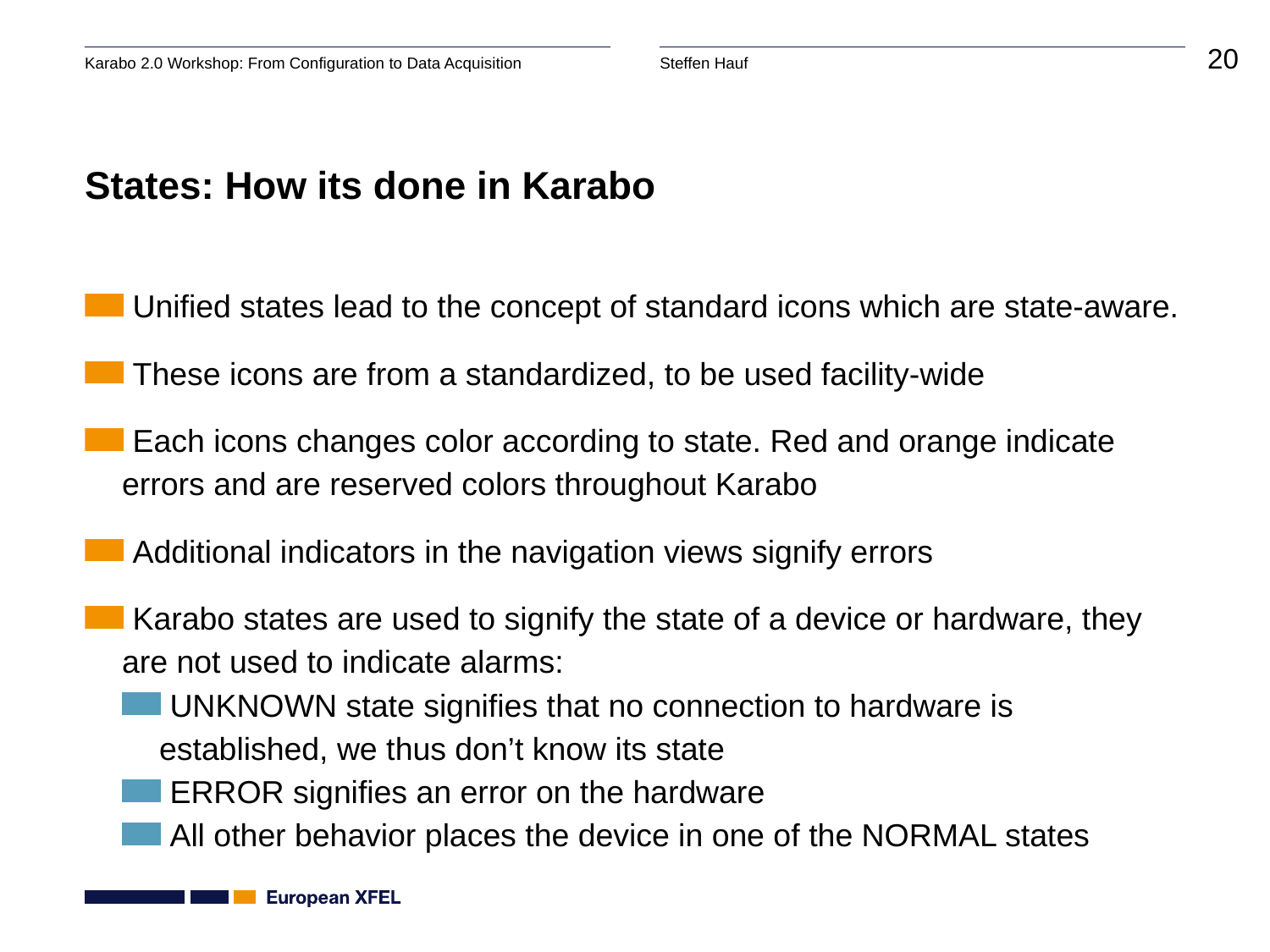

# States: How its done in Karabo
 Unified states lead to the concept of standard icons which are state-aware.
 These icons are from a standardized, to be used facility-wide
 Each icons changes color according to state. Red and orange indicate  errors and are reserved colors throughout Karabo
 Additional indicators in the navigation views signify errors
 Karabo states are used to signify the state of a device or hardware, they are not used to indicate alarms:
 UNKNOWN state signifies that no connection to hardware is established, we thus don’t know its state
 ERROR signifies an error on the hardware
 All other behavior places the device in one of the NORMAL states